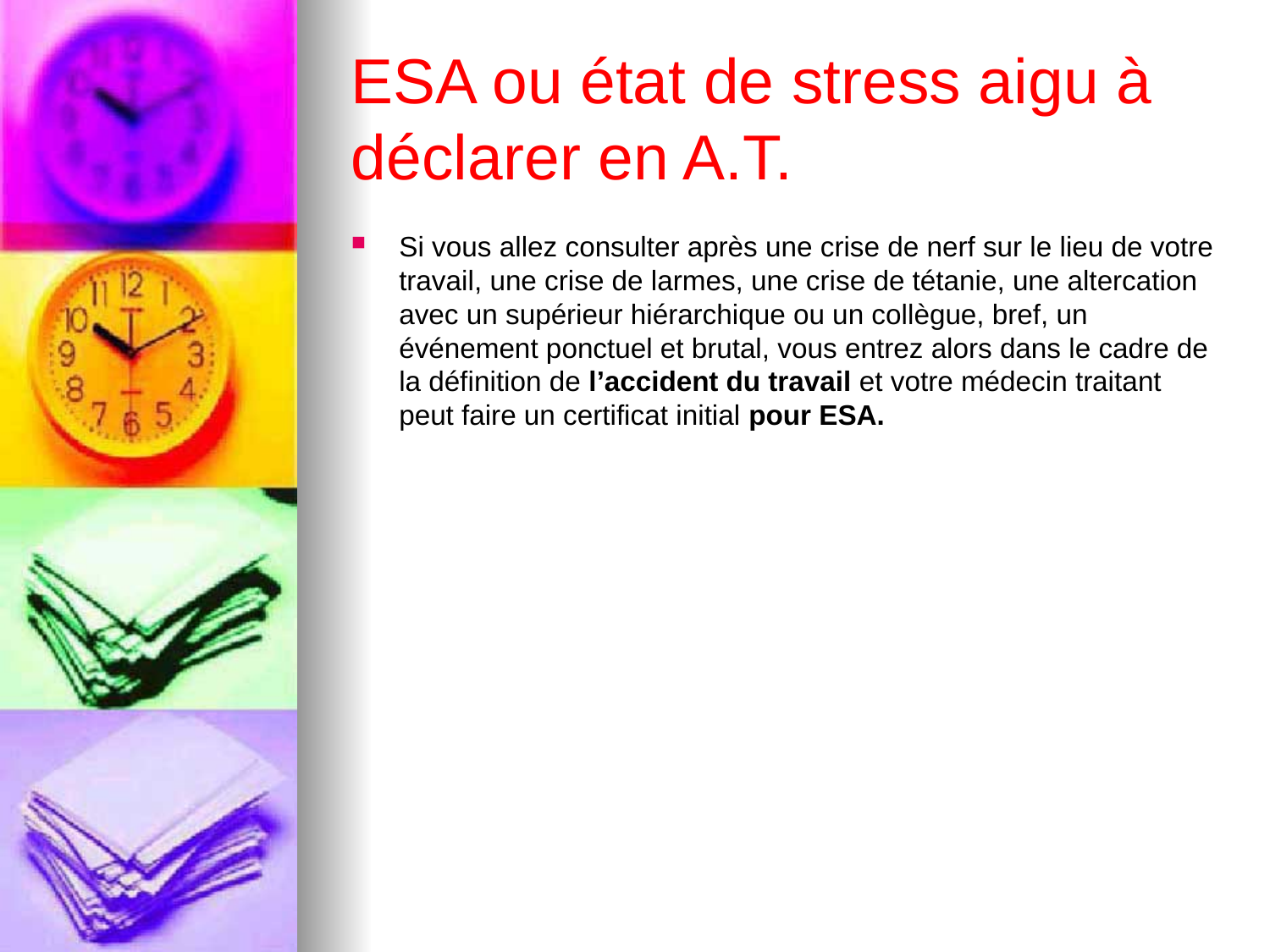

# ESA ou état de stress aigu à déclarer en A.T.
Si vous allez consulter après une crise de nerf sur le lieu de votre travail, une crise de larmes, une crise de tétanie, une altercation avec un supérieur hiérarchique ou un collègue, bref, un événement ponctuel et brutal, vous entrez alors dans le cadre de la définition de l’accident du travail et votre médecin traitant peut faire un certificat initial pour ESA.